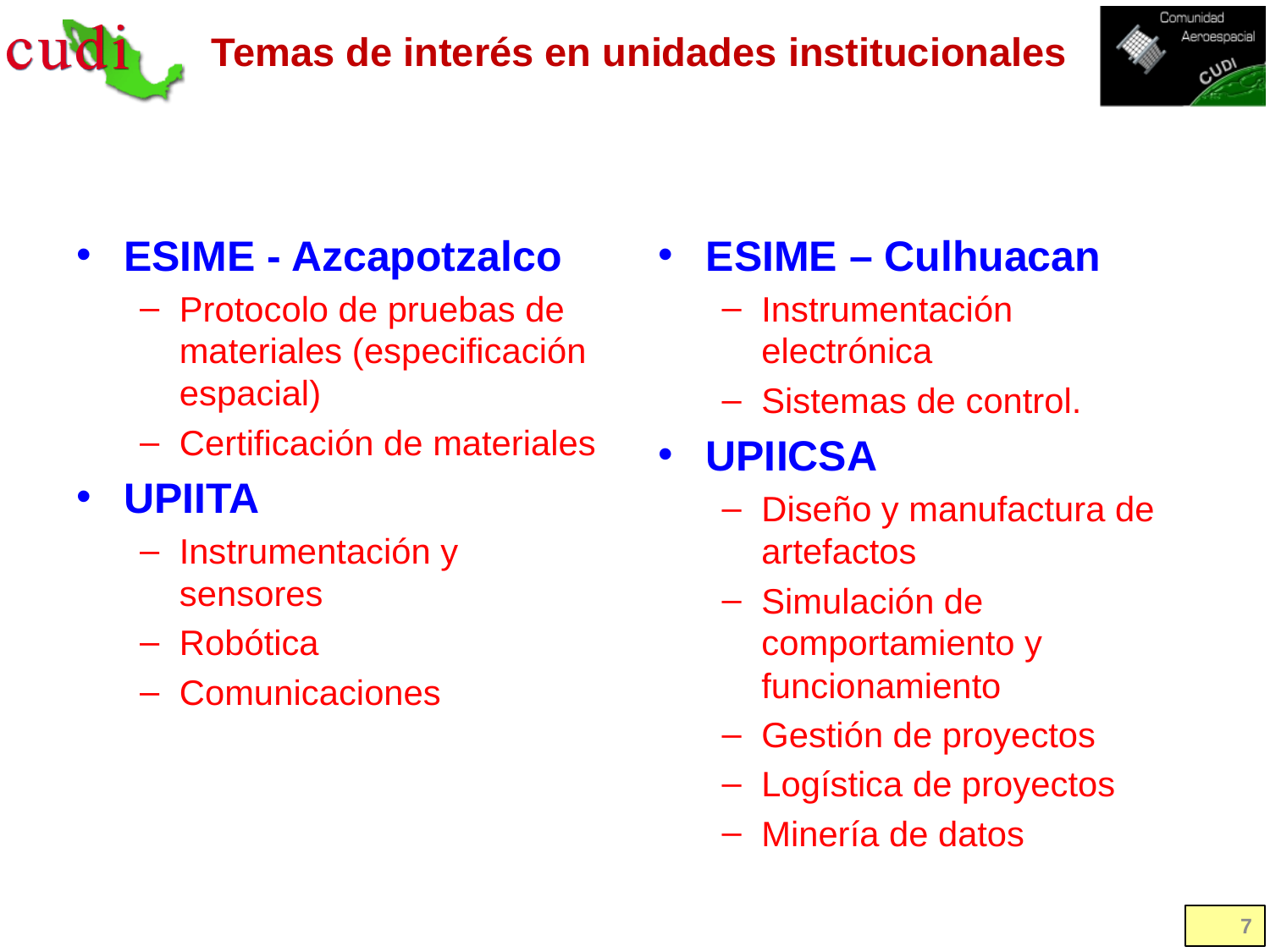

# Temas de interés en unidades institucionales
ESIME - Azcapotzalco
Protocolo de pruebas de materiales (especificación espacial)
Certificación de materiales
UPIITA
Instrumentación y sensores
Robótica
Comunicaciones

ESIME – Culhuacan
Instrumentación electrónica
Sistemas de control.
UPIICSA
Diseño y manufactura de artefactos
Simulación de comportamiento y funcionamiento
Gestión de proyectos
Logística de proyectos
Minería de datos

7